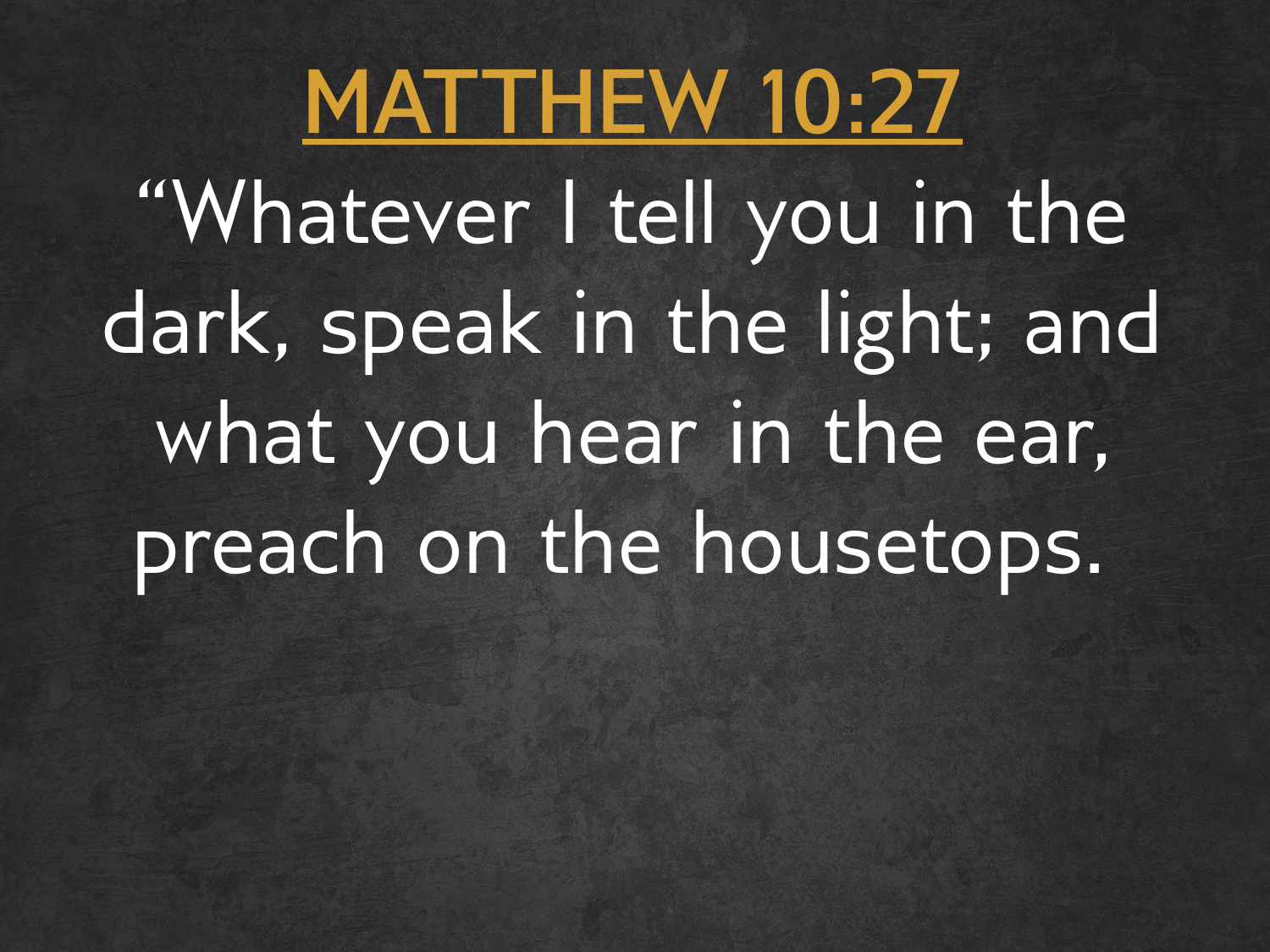

MATTHEW 10:27
“Whatever I tell you in the dark, speak in the light; and what you hear in the ear, preach on the housetops.